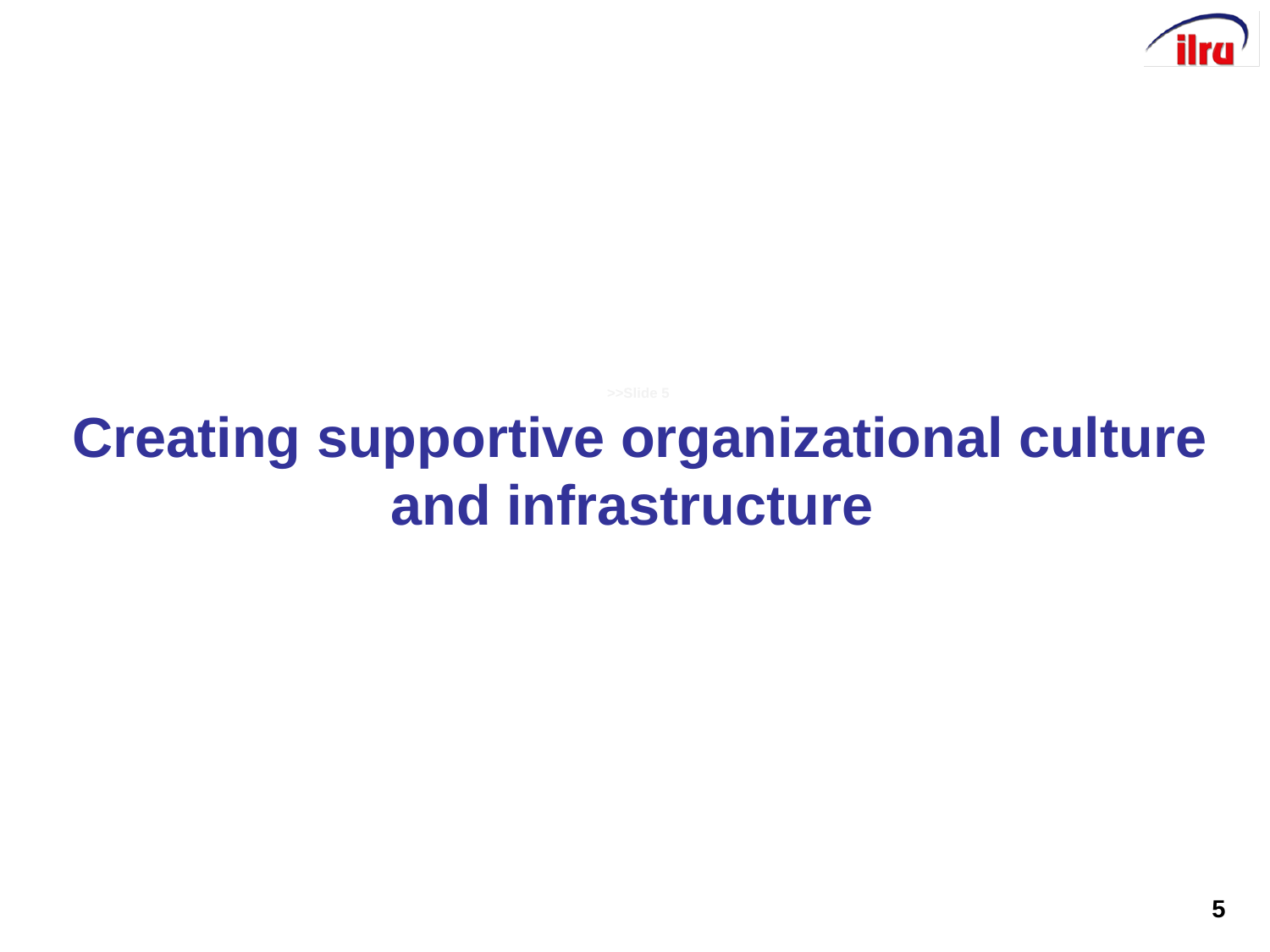

# >>Slide 5 Creating supportive organizational culture and infrastructure
5